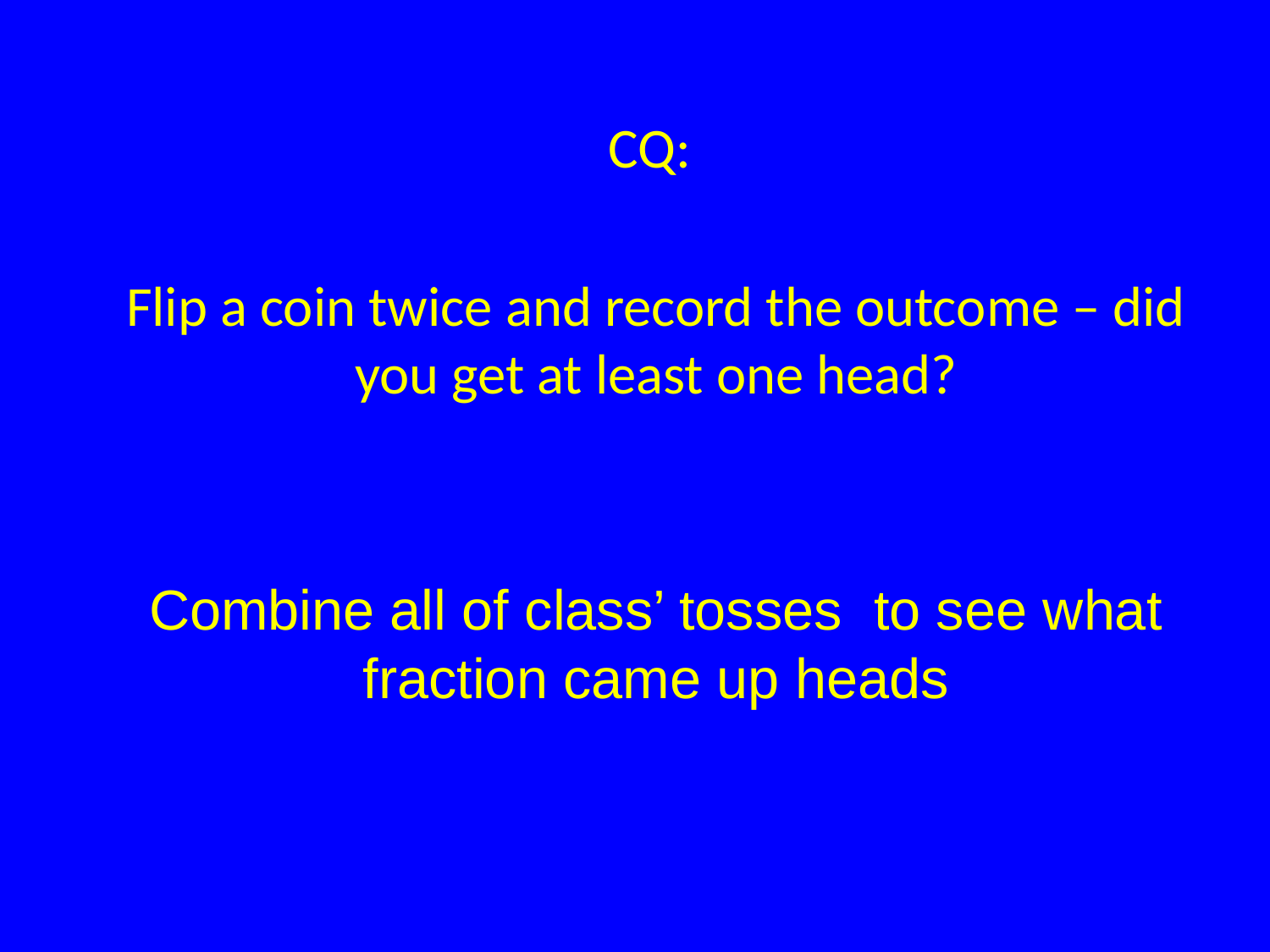

CQ:

Flip a coin twice and record the outcome – did you get at least one head?

Combine all of class’ tosses  to see what fraction came up heads